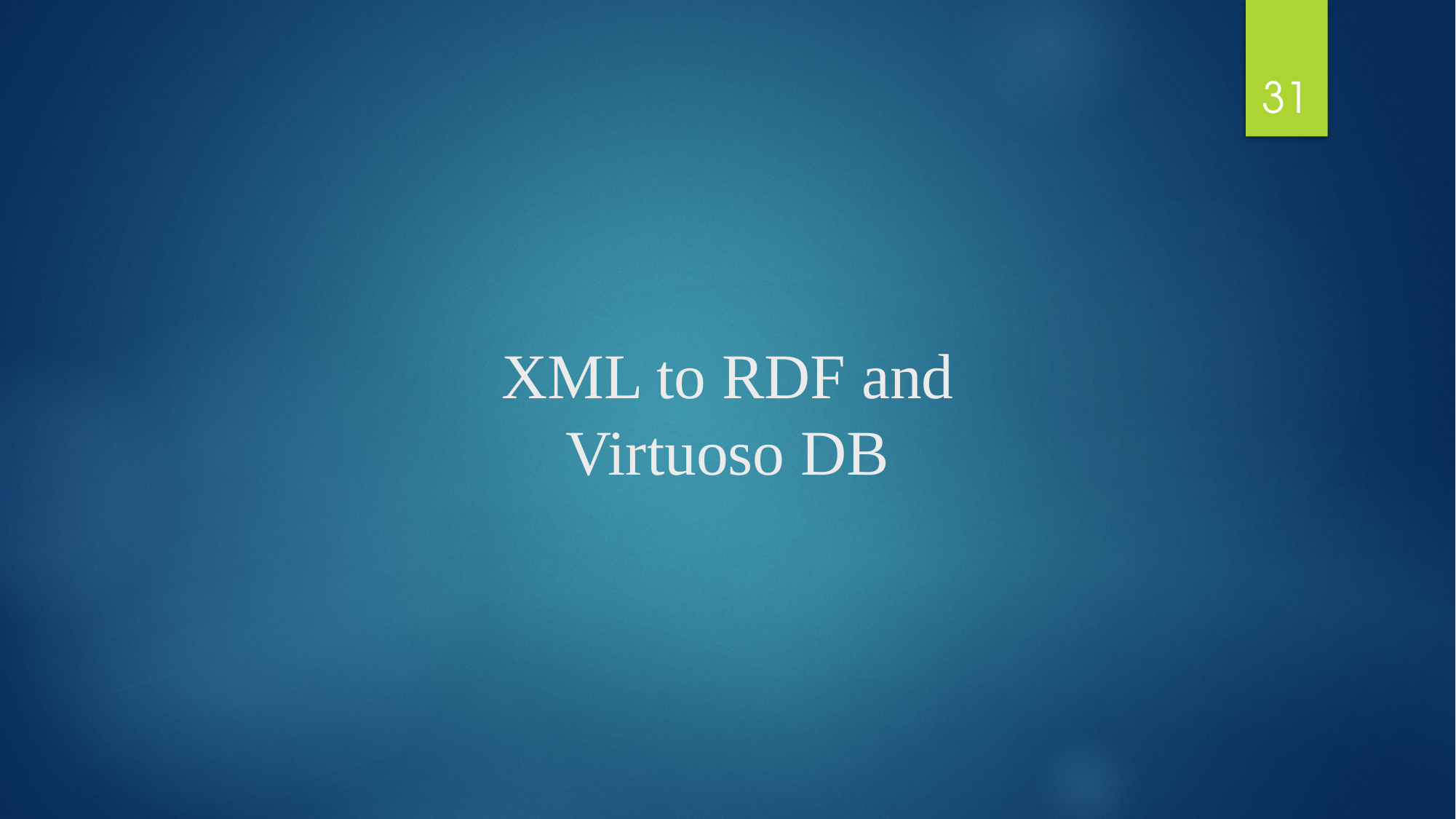

31
# XML to RDF and Virtuoso DB